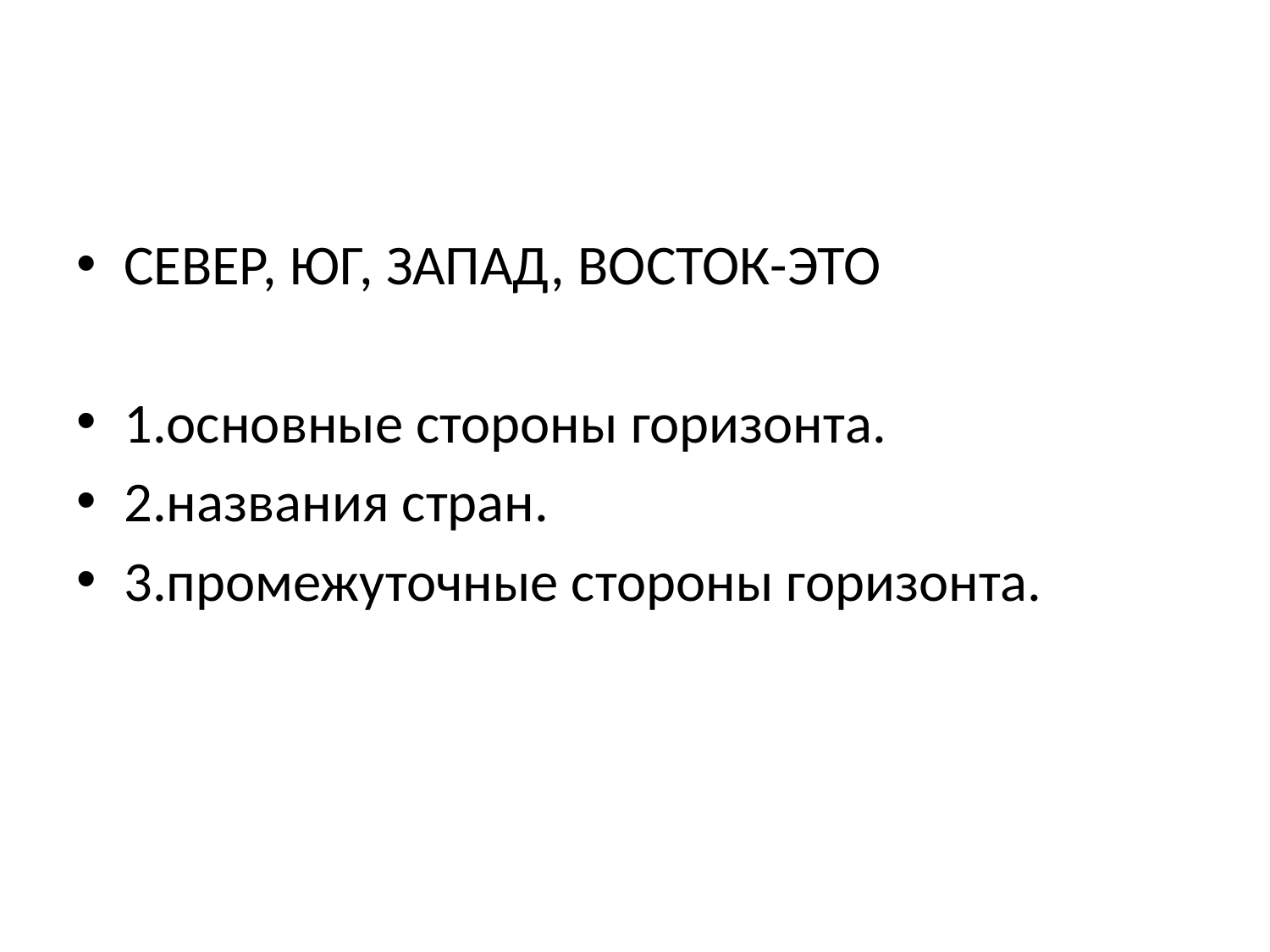

#
СЕВЕР, ЮГ, ЗАПАД, ВОСТОК-ЭТО

1.основные стороны горизонта.
2.названия стран.
3.промежуточные стороны горизонта.